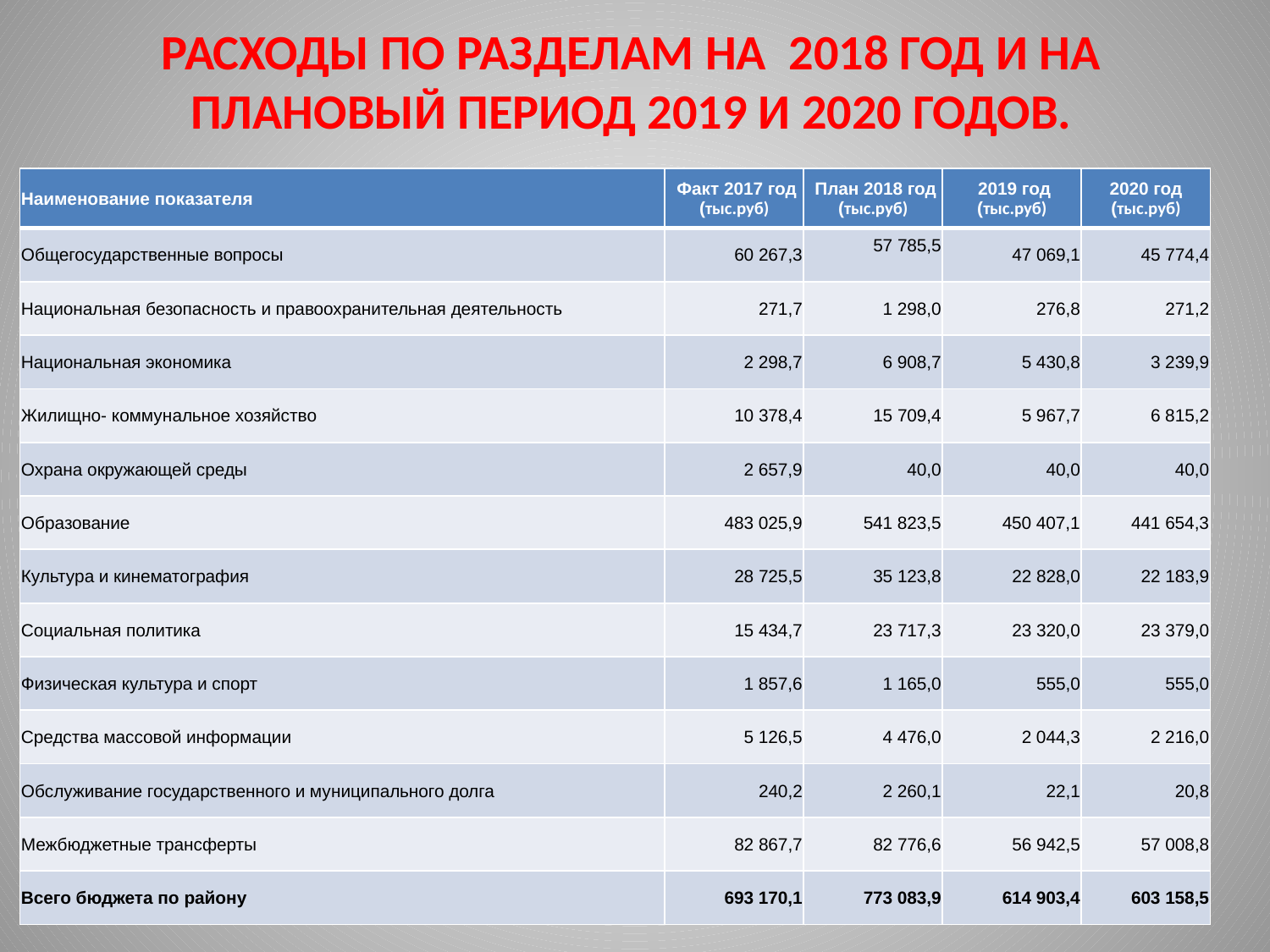

# РАСХОДЫ ПО РАЗДЕЛАМ НА  2018 ГОД И НА ПЛАНОВЫЙ ПЕРИОД 2019 И 2020 ГОДОВ.
| Наименование показателя | Факт 2017 год (тыс.руб) | План 2018 год (тыс.руб) | 2019 год (тыс.руб) | 2020 год (тыс.руб) |
| --- | --- | --- | --- | --- |
| Общегосударственные вопросы | 60 267,3 | 57 785,5 | 47 069,1 | 45 774,4 |
| Национальная безопасность и правоохранительная деятельность | 271,7 | 1 298,0 | 276,8 | 271,2 |
| Национальная экономика | 2 298,7 | 6 908,7 | 5 430,8 | 3 239,9 |
| Жилищно- коммунальное хозяйство | 10 378,4 | 15 709,4 | 5 967,7 | 6 815,2 |
| Охрана окружающей среды | 2 657,9 | 40,0 | 40,0 | 40,0 |
| Образование | 483 025,9 | 541 823,5 | 450 407,1 | 441 654,3 |
| Культура и кинематография | 28 725,5 | 35 123,8 | 22 828,0 | 22 183,9 |
| Социальная политика | 15 434,7 | 23 717,3 | 23 320,0 | 23 379,0 |
| Физическая культура и спорт | 1 857,6 | 1 165,0 | 555,0 | 555,0 |
| Средства массовой информации | 5 126,5 | 4 476,0 | 2 044,3 | 2 216,0 |
| Обслуживание государственного и муниципального долга | 240,2 | 2 260,1 | 22,1 | 20,8 |
| Межбюджетные трансферты | 82 867,7 | 82 776,6 | 56 942,5 | 57 008,8 |
| Всего бюджета по району | 693 170,1 | 773 083,9 | 614 903,4 | 603 158,5 |